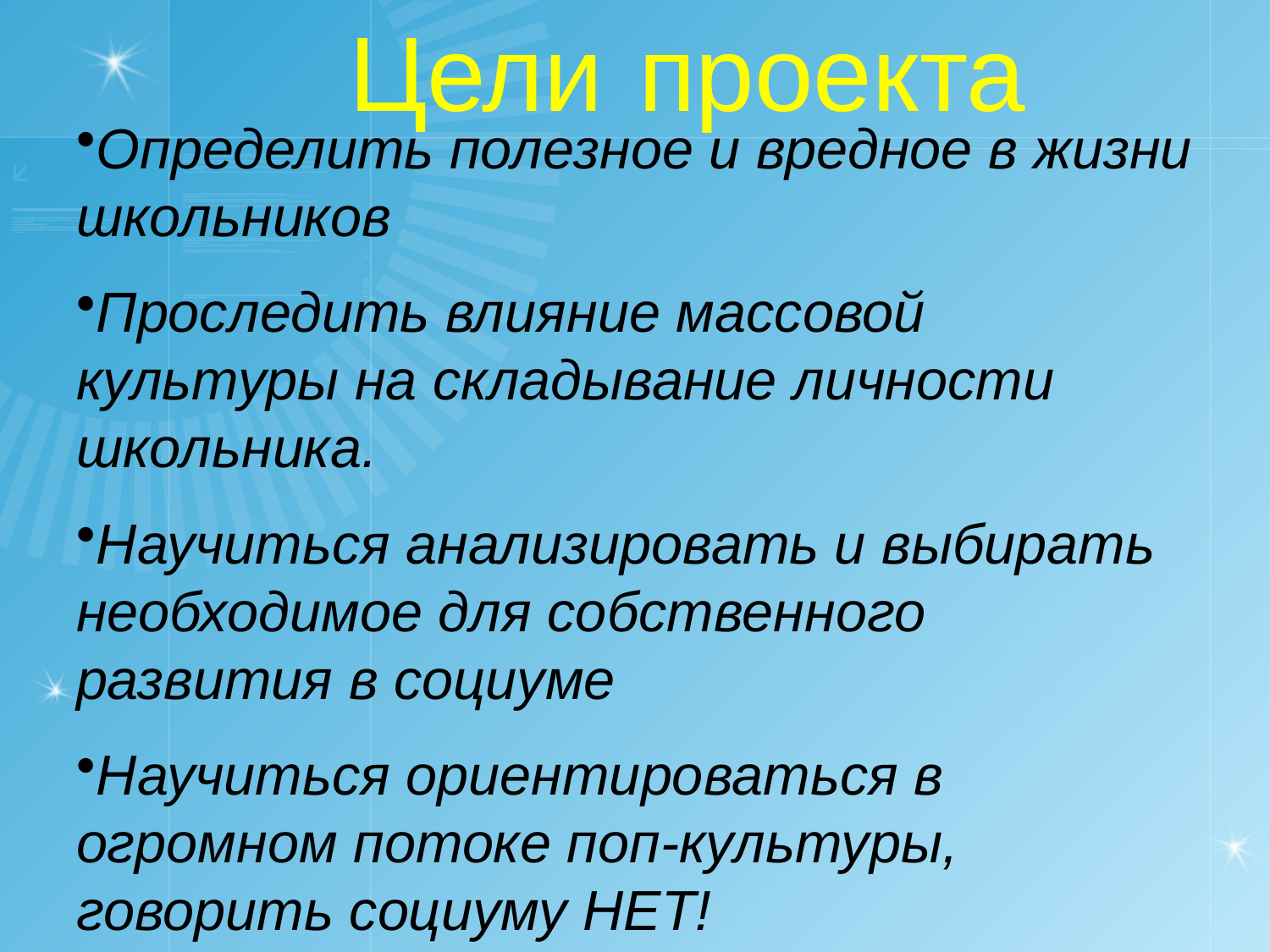

# Цели проекта
Определить полезное и вредное в жизни школьников
Проследить влияние массовой культуры на складывание личности школьника.
Научиться анализировать и выбирать необходимое для собственного развития в социуме
Научиться ориентироваться в огромном потоке поп-культуры, говорить социуму НЕТ!